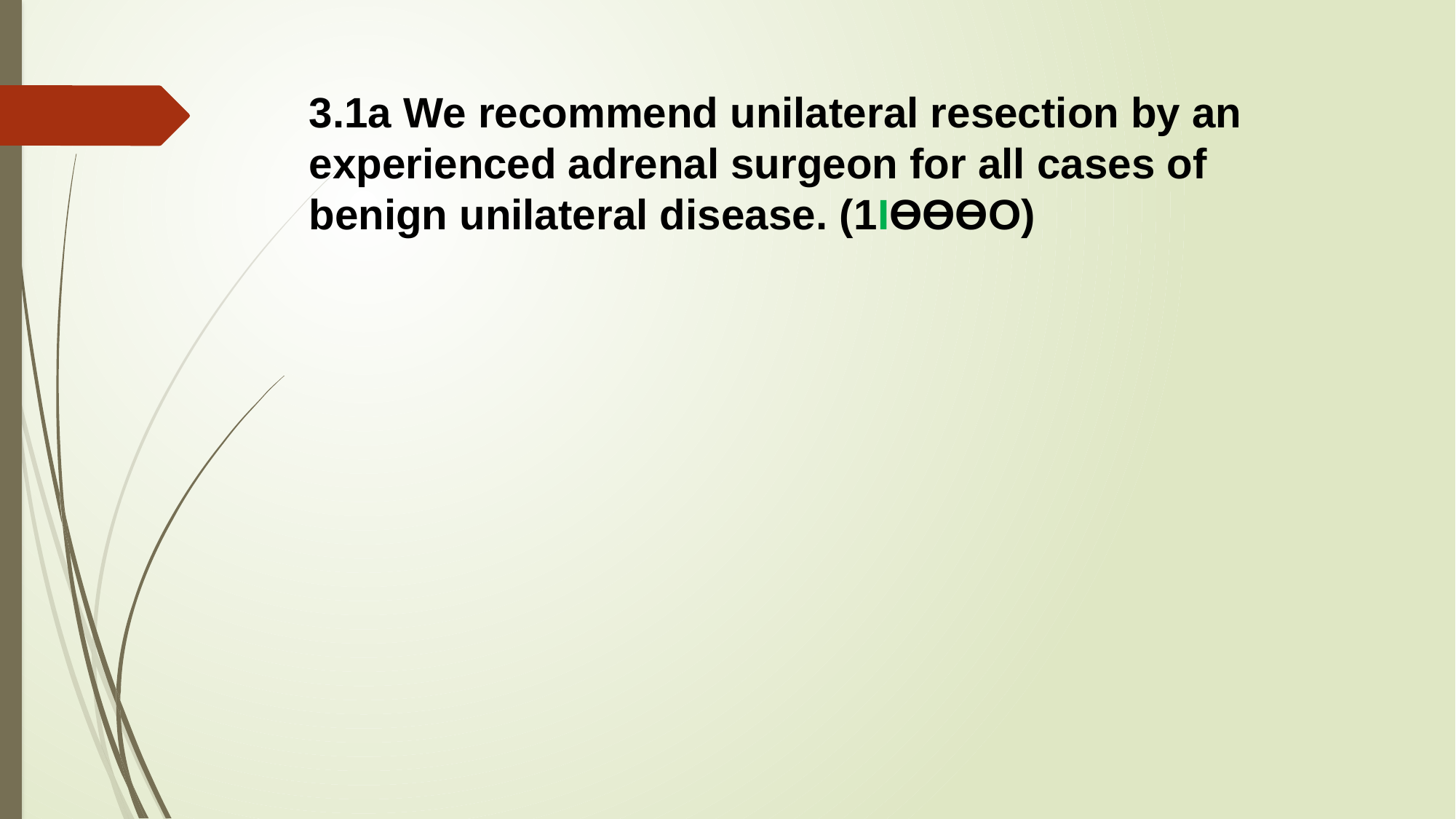

3.1a We recommend unilateral resection by an experienced adrenal surgeon for all cases of benign unilateral disease. (1ΙƟƟƟΟ)